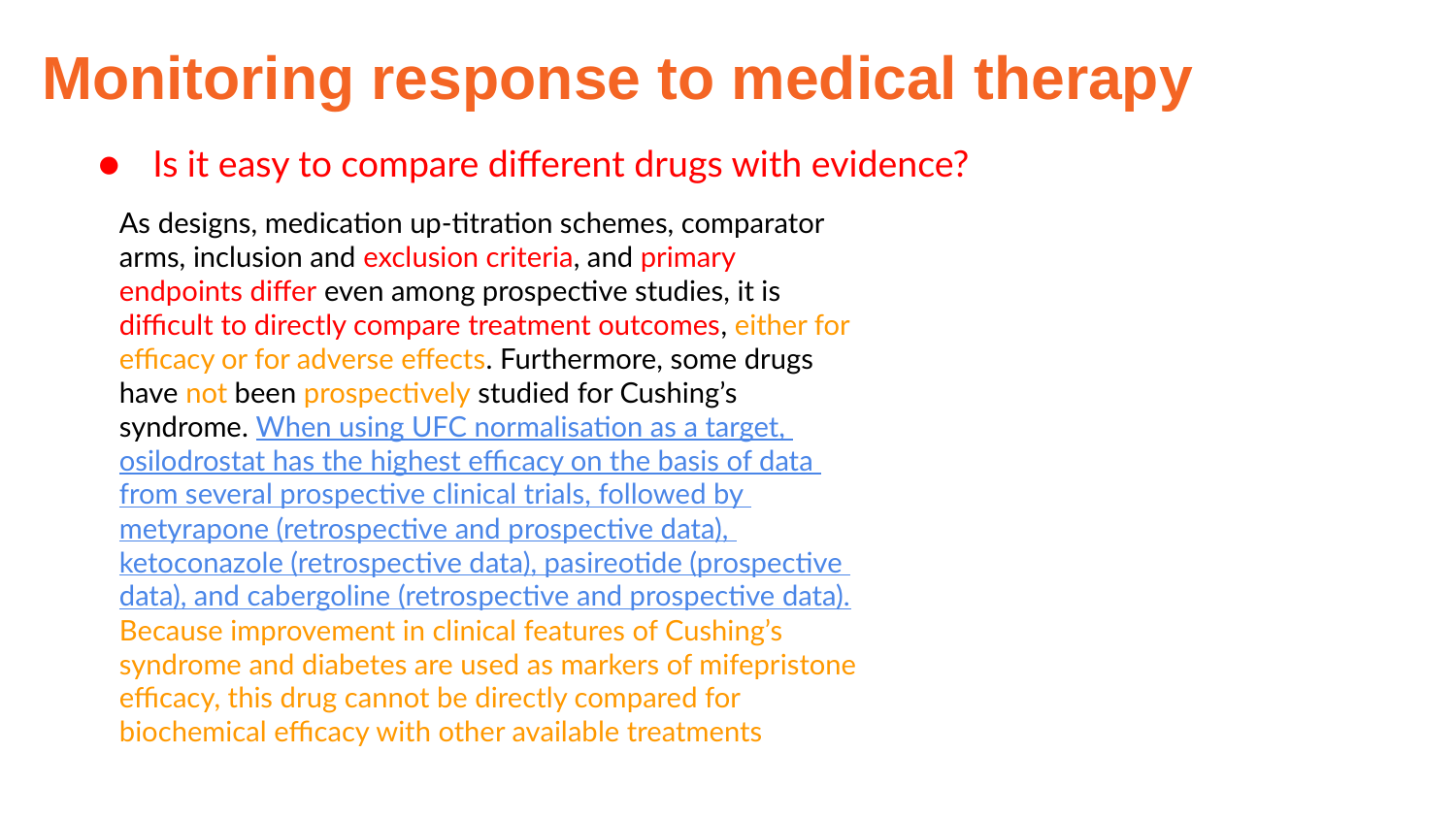

# Monitoring response to medical therapy
Is it easy to compare different drugs with evidence?
As designs, medication up-titration schemes, comparator
arms, inclusion and exclusion criteria, and primary
endpoints differ even among prospective studies, it is
difficult to directly compare treatment outcomes, either for
efficacy or for adverse effects. Furthermore, some drugs
have not been prospectively studied for Cushing’s
syndrome. When using UFC normalisation as a target,
osilodrostat has the highest efficacy on the basis of data
from several prospective clinical trials, followed by
metyrapone (retrospective and prospective data),
ketoconazole (retrospective data), pasireotide (prospective
data), and cabergoline (retrospective and prospective data).
Because improvement in clinical features of Cushing’s
syndrome and diabetes are used as markers of mifepristone
efficacy, this drug cannot be directly compared for
biochemical efficacy with other available treatments